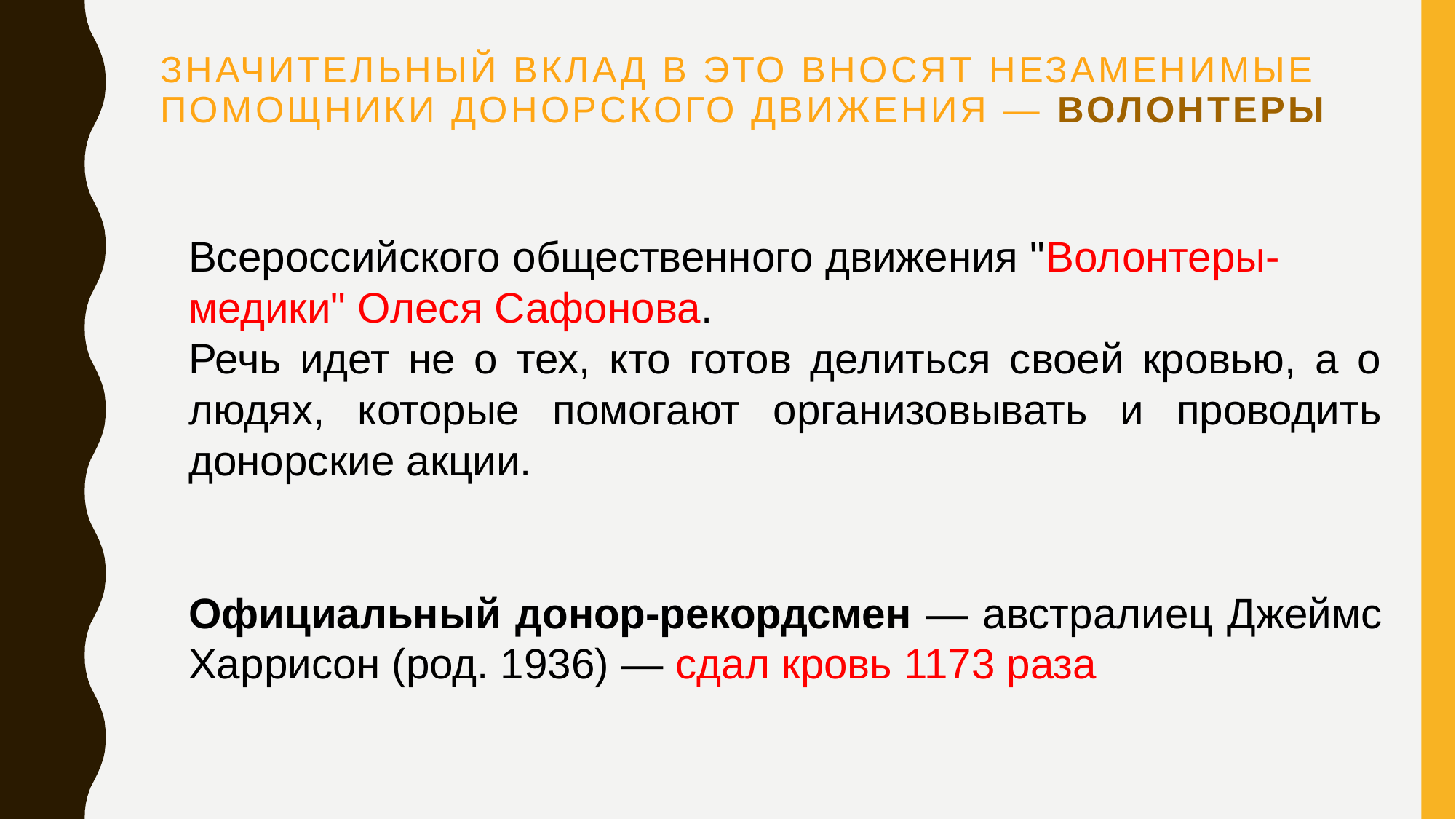

# значительный вклад в это вносят незаменимые помощники донорского движения — волонтеры
Всероссийского общественного движения "Волонтеры-медики" Олеся Сафонова.
Речь идет не о тех, кто готов делиться своей кровью, а о людях, которые помогают организовывать и проводить донорские акции.

Официальный донор-рекордсмен — австралиец Джеймс Харрисон (род. 1936) — сдал кровь 1173 раза